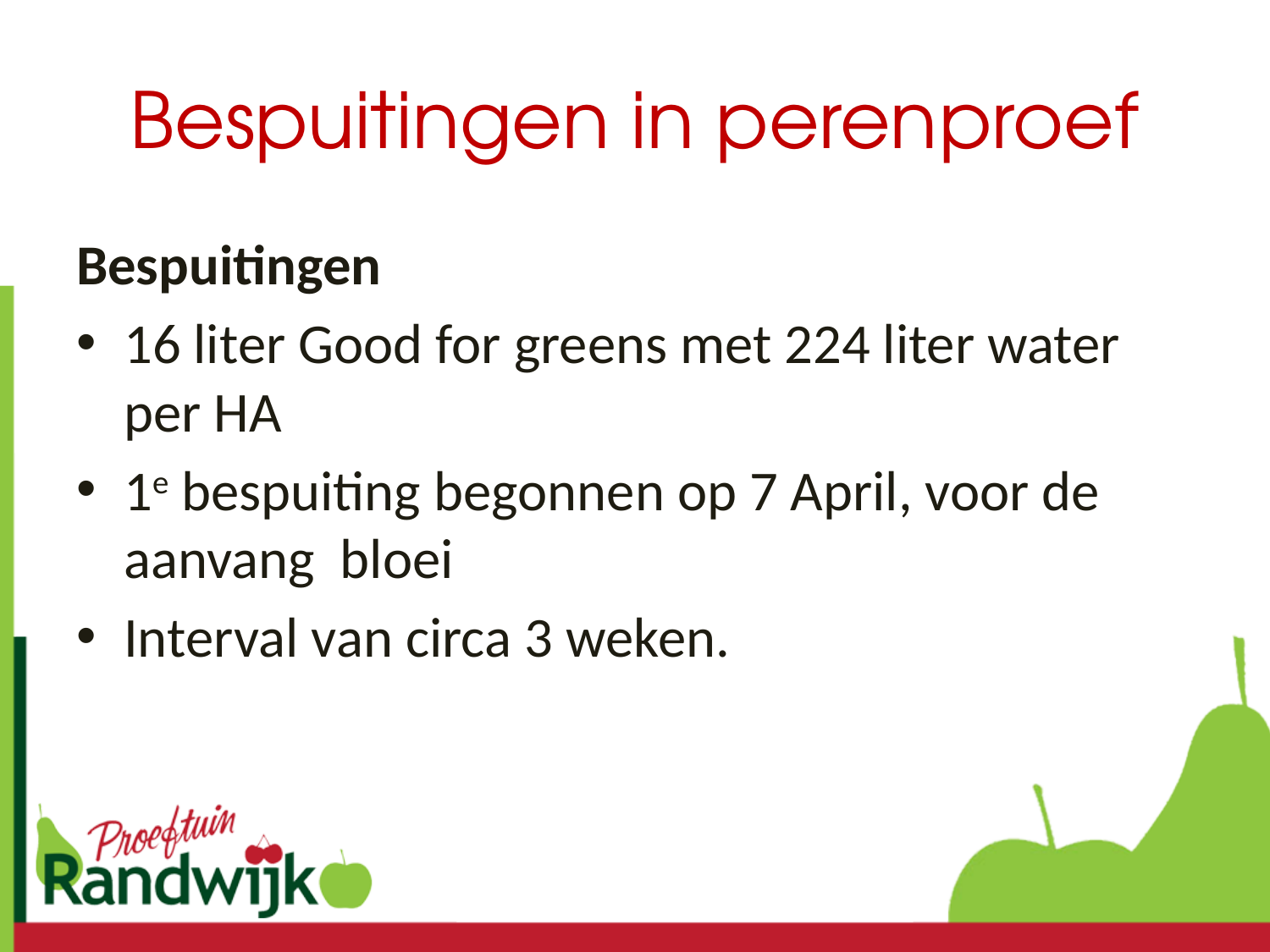

# Bespuitingen in perenproef
Bespuitingen
16 liter Good for greens met 224 liter water per HA
1e bespuiting begonnen op 7 April, voor de aanvang  bloei
Interval van circa 3 weken.